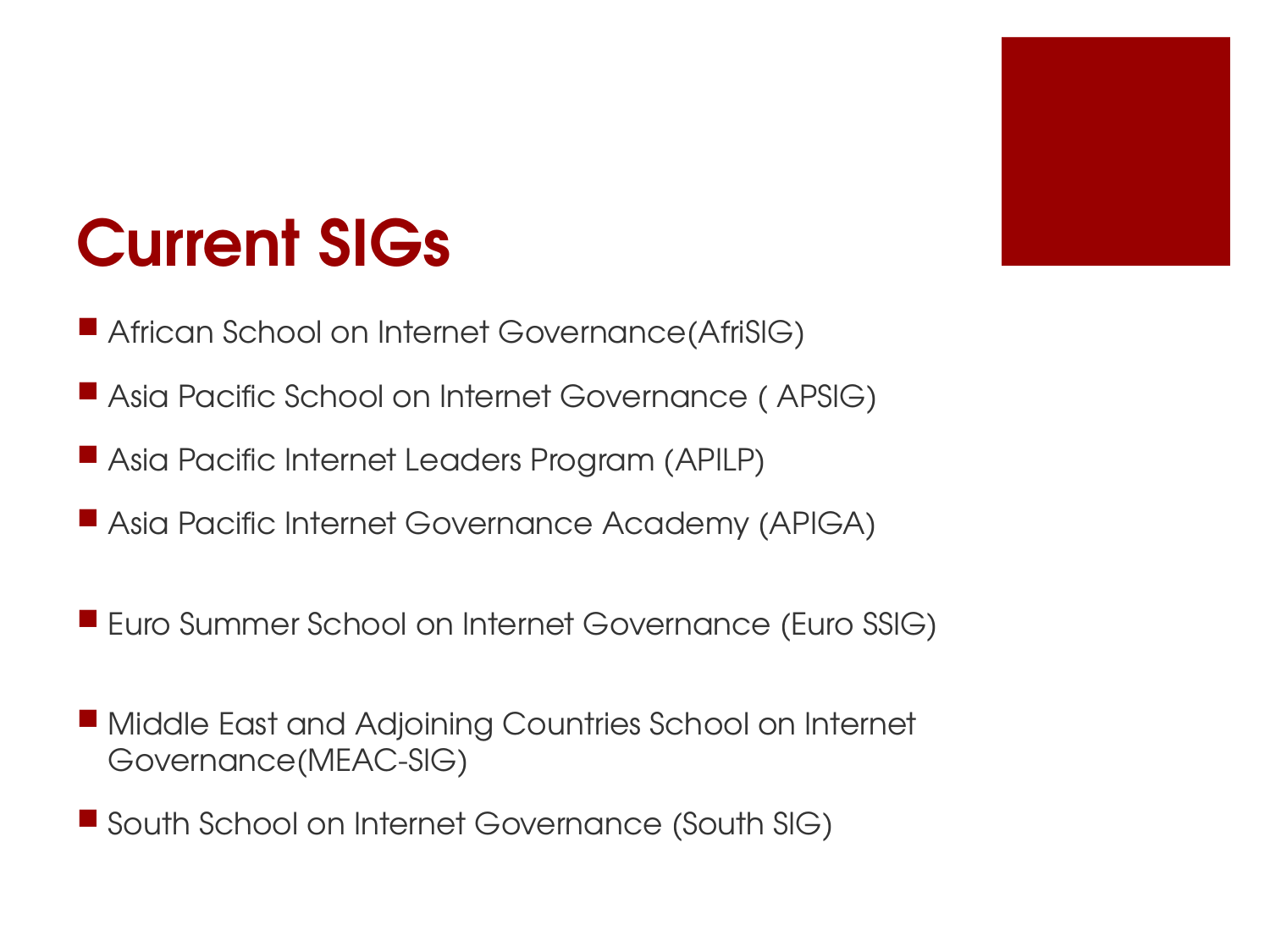

# Current SIGs
African School on Internet Governance(AfriSIG)
Asia Pacific School on Internet Governance ( APSIG)
Asia Pacific Internet Leaders Program (APILP)
Asia Pacific Internet Governance Academy (APIGA)
Euro Summer School on Internet Governance (Euro SSIG)
Middle East and Adjoining Countries School on Internet Governance(MEAC-SIG)
South School on Internet Governance (South SIG)